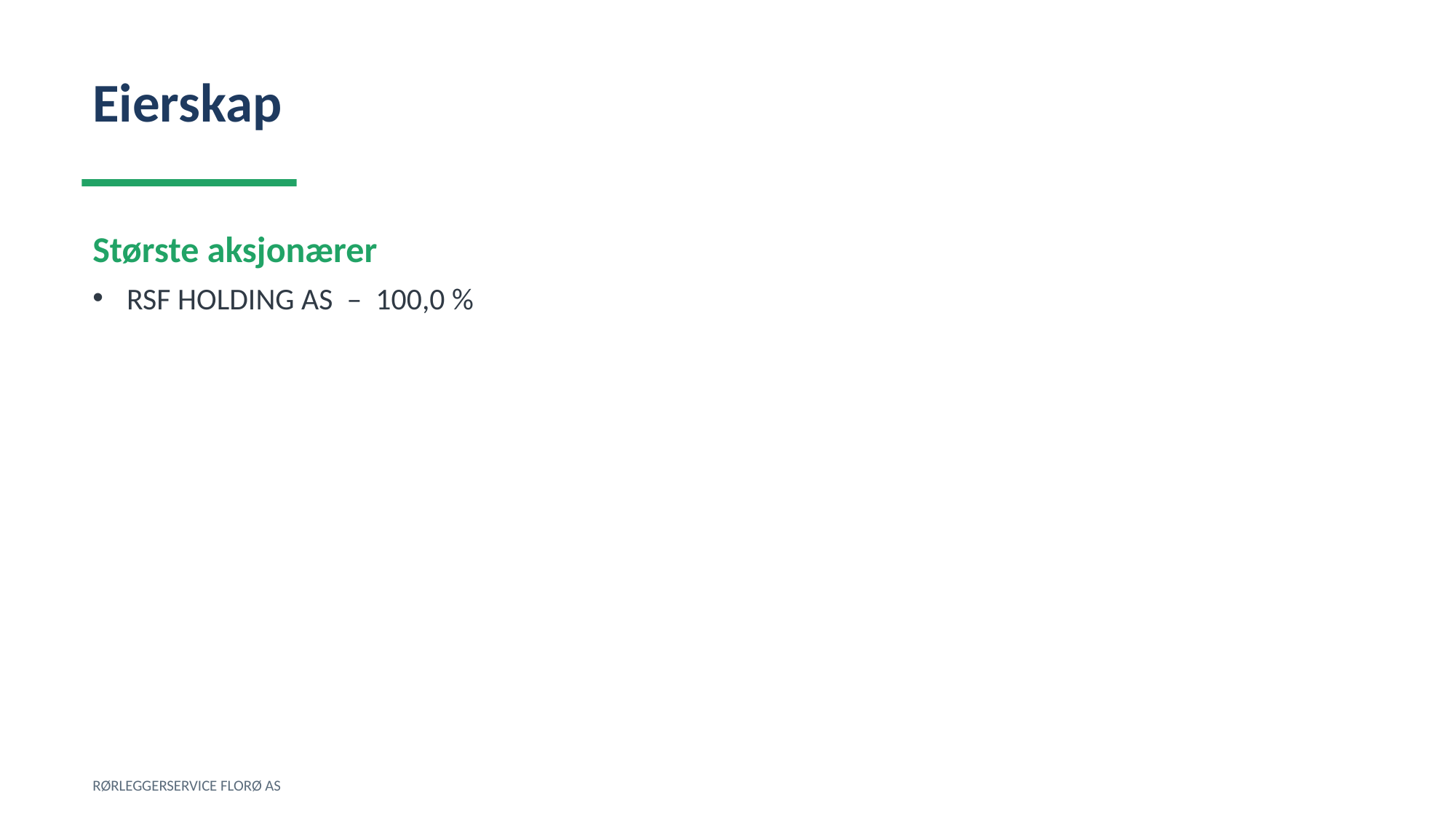

Eierskap

Største aksjonærer
RSF HOLDING AS  –  100,0 %
RØRLEGGERSERVICE FLORØ AS